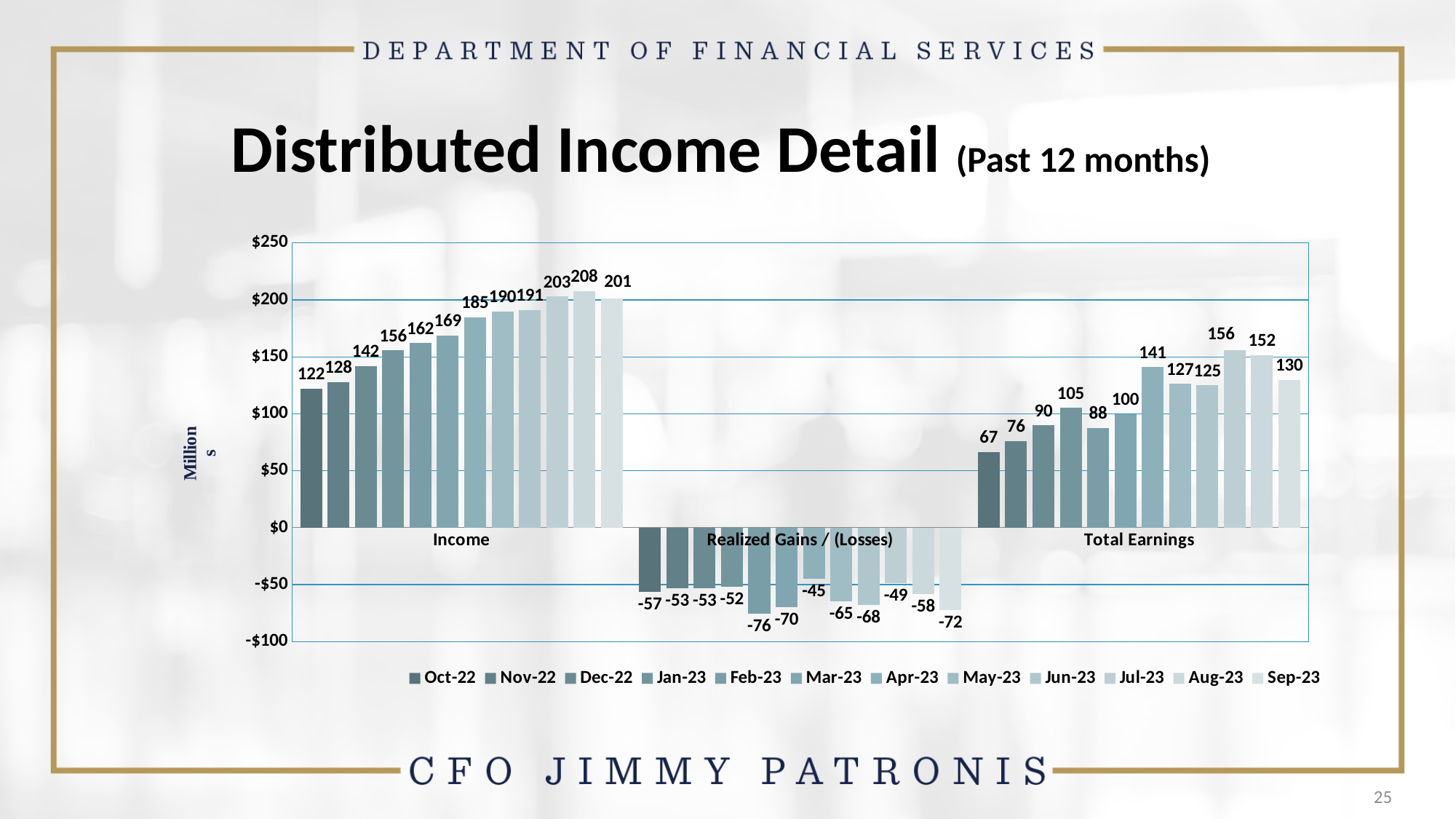

Distributed Income Detail (Past 12 months)

### Chart

| Category | Oct-22 | Nov-22 | Dec-22 | Jan-23 | Feb-23 | Mar-23 | Apr-23 | May-23 | Jun-23 | Jul-23 | Aug-23 | Sep-23 |
|---|---|---|---|---|---|---|---|---|---|---|---|---|
| Income | 122.1 | 127.9 | 141.9 | 155.6 | 162.1 | 168.7 | 184.8 | 190.0 | 191.0 | 203.0 | 208.0 | 201.0 |
| Realized Gains / (Losses) | -56.5 | -52.88 | -53.3 | -51.7 | -75.7 | -69.9 | -45.1 | -64.5 | -67.7 | -48.7 | -58.1 | -72.2 |
| Total Earnings | 66.7 | 76.3 | 89.8 | 105.1 | 87.6 | 99.9 | 140.9 | 126.5 | 125.1 | 156.0 | 151.7 | 130.0 |
25